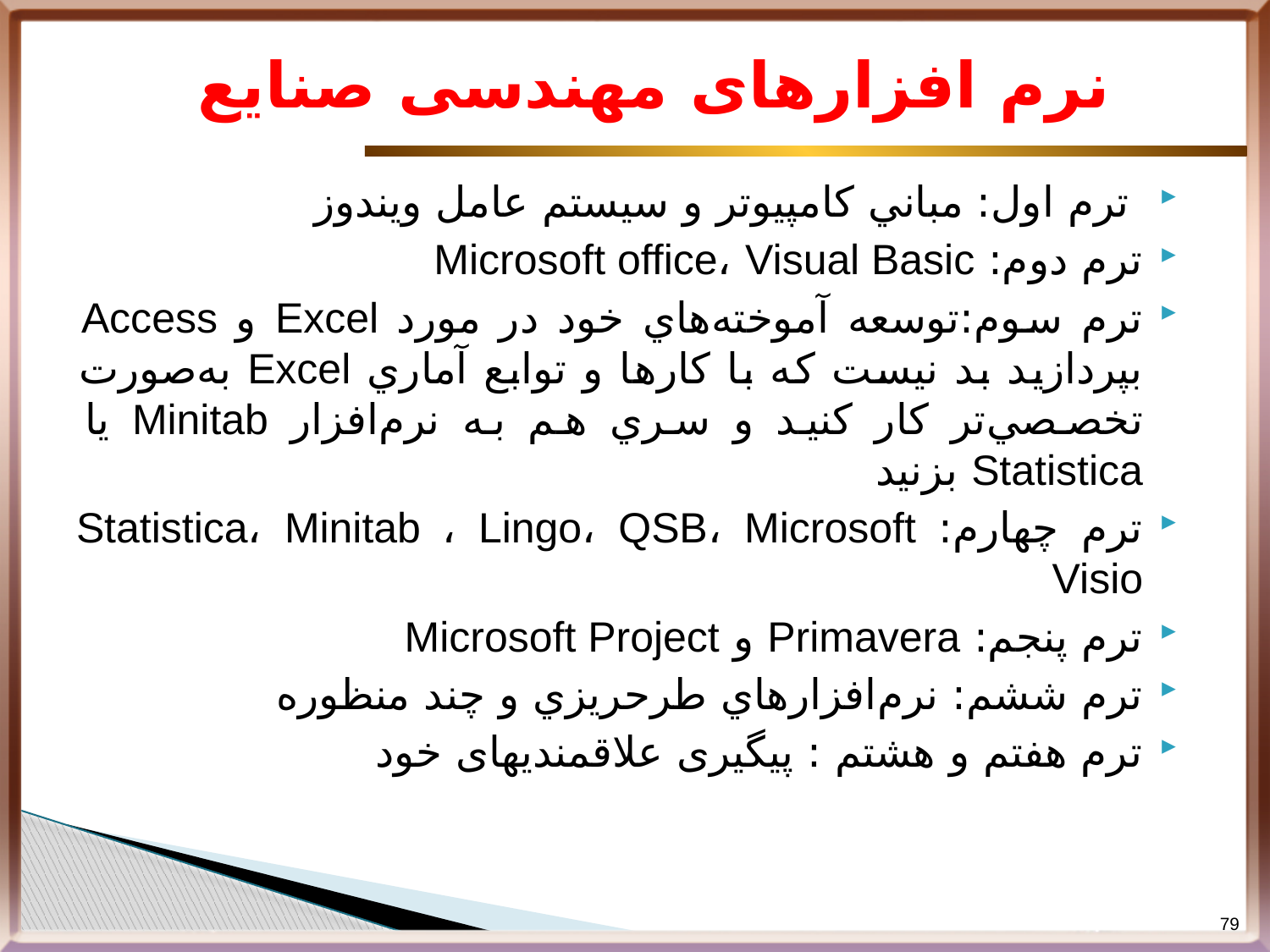

# نرم افزارهای مهندسی صنایع

 ترم اول: مباني كامپيوتر و سيستم عامل ويندوز
ترم دوم: Microsoft office، Visual Basic
ترم سوم:توسعه آموخته‌هاي خود در مورد Excel و Access بپردازيد بد نيست كه با كارها و توابع آماري Excel به‌صورت تخصصي‌تر كار كنيد و سري هم به نرم‌افزار Minitab يا Statistica بزنيد
ترم چهارم: Statistica، Minitab ، Lingo، QSB، Microsoft Visio
ترم پنجم: Primavera و Microsoft Project
ترم ششم: نرم‌افزارهاي طرحريزي و چند منظوره
ترم هفتم و هشتم : پیگیری علاقمندیهای خود

79